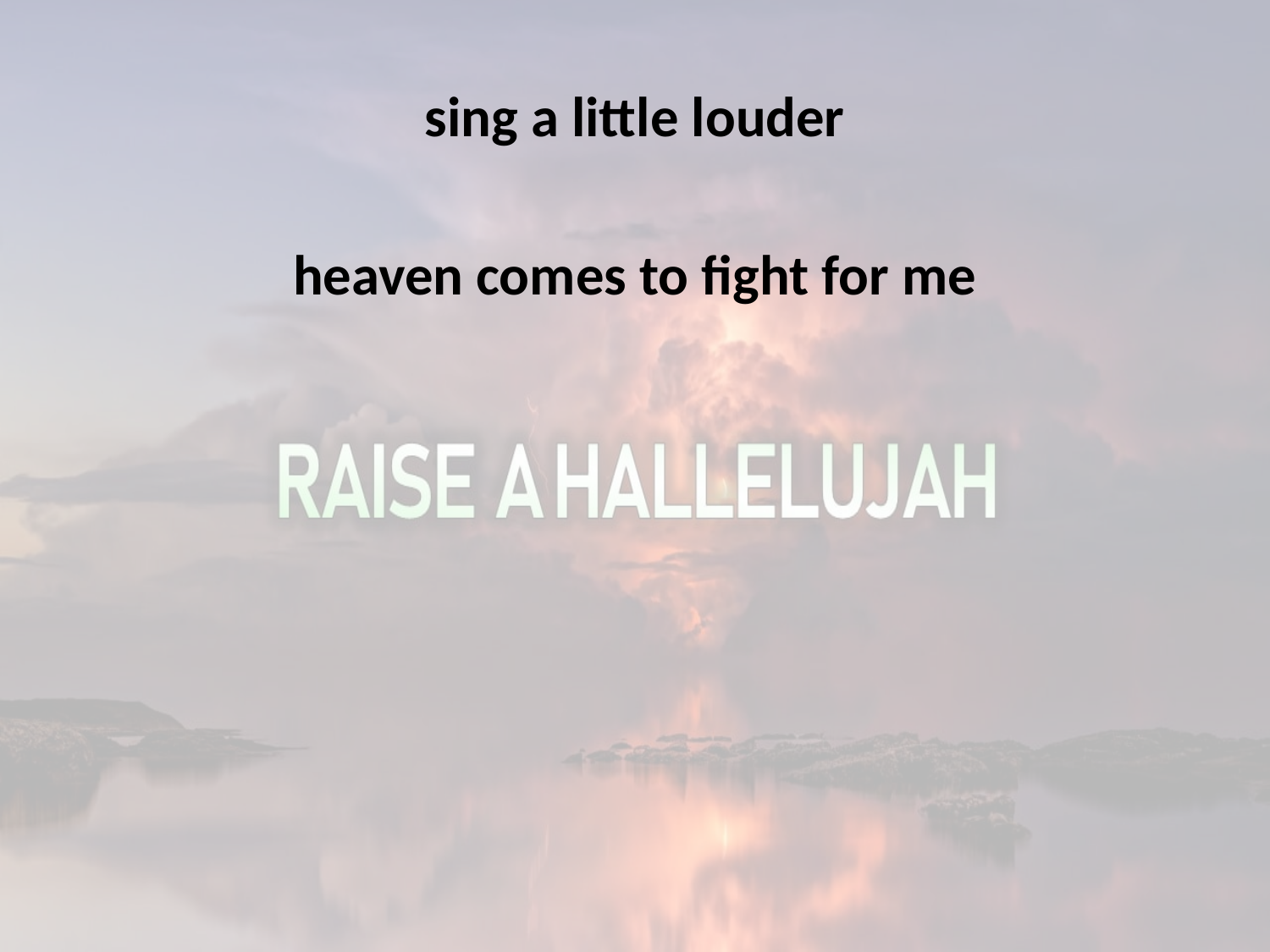

sing a little louder

heaven comes to fight for me